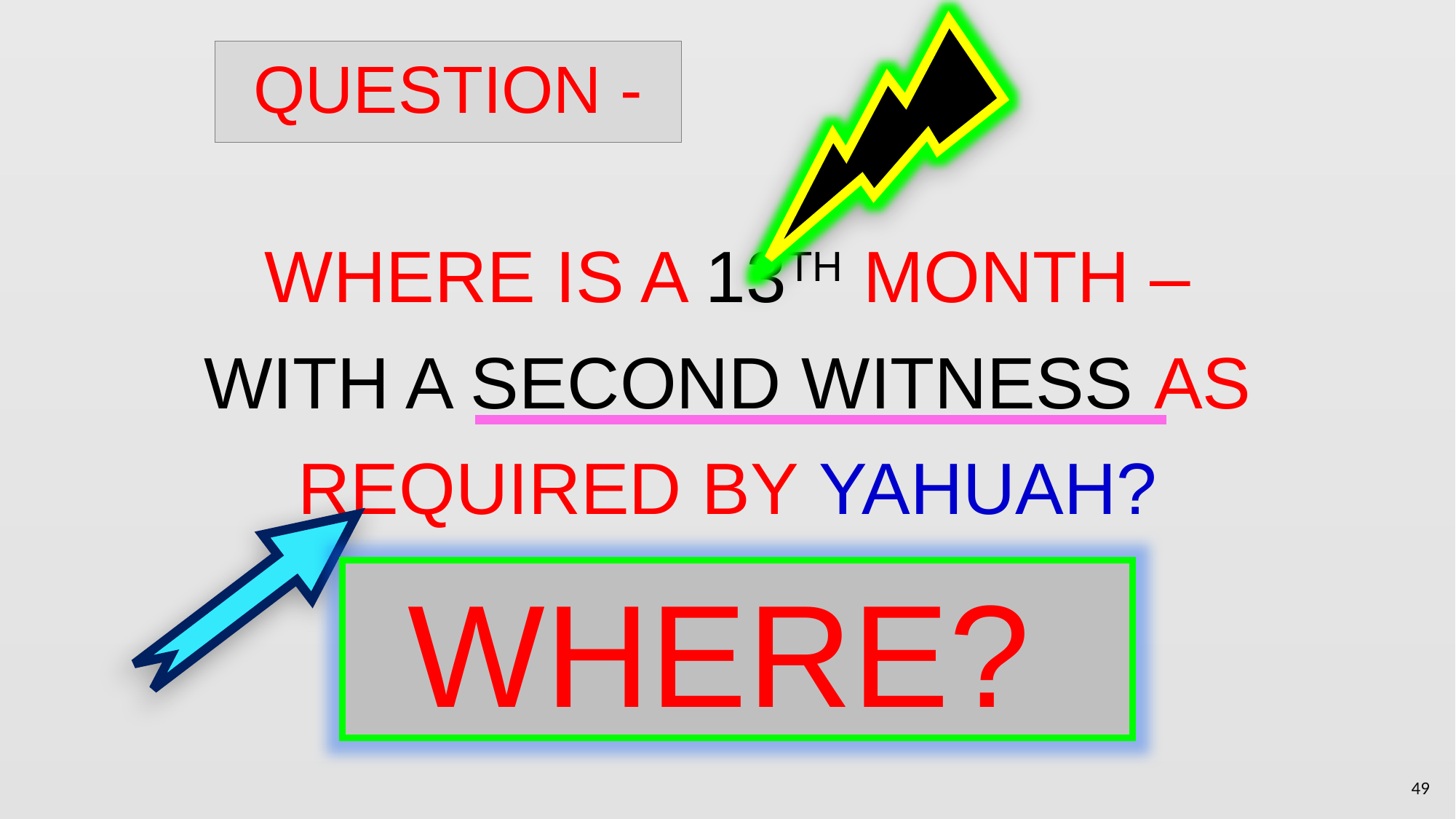

# QUESTION -
WHERE IS A 13TH MONTH –
WITH A SECOND WITNESS AS
REQUIRED BY YAHUAH?

WHERE?
49